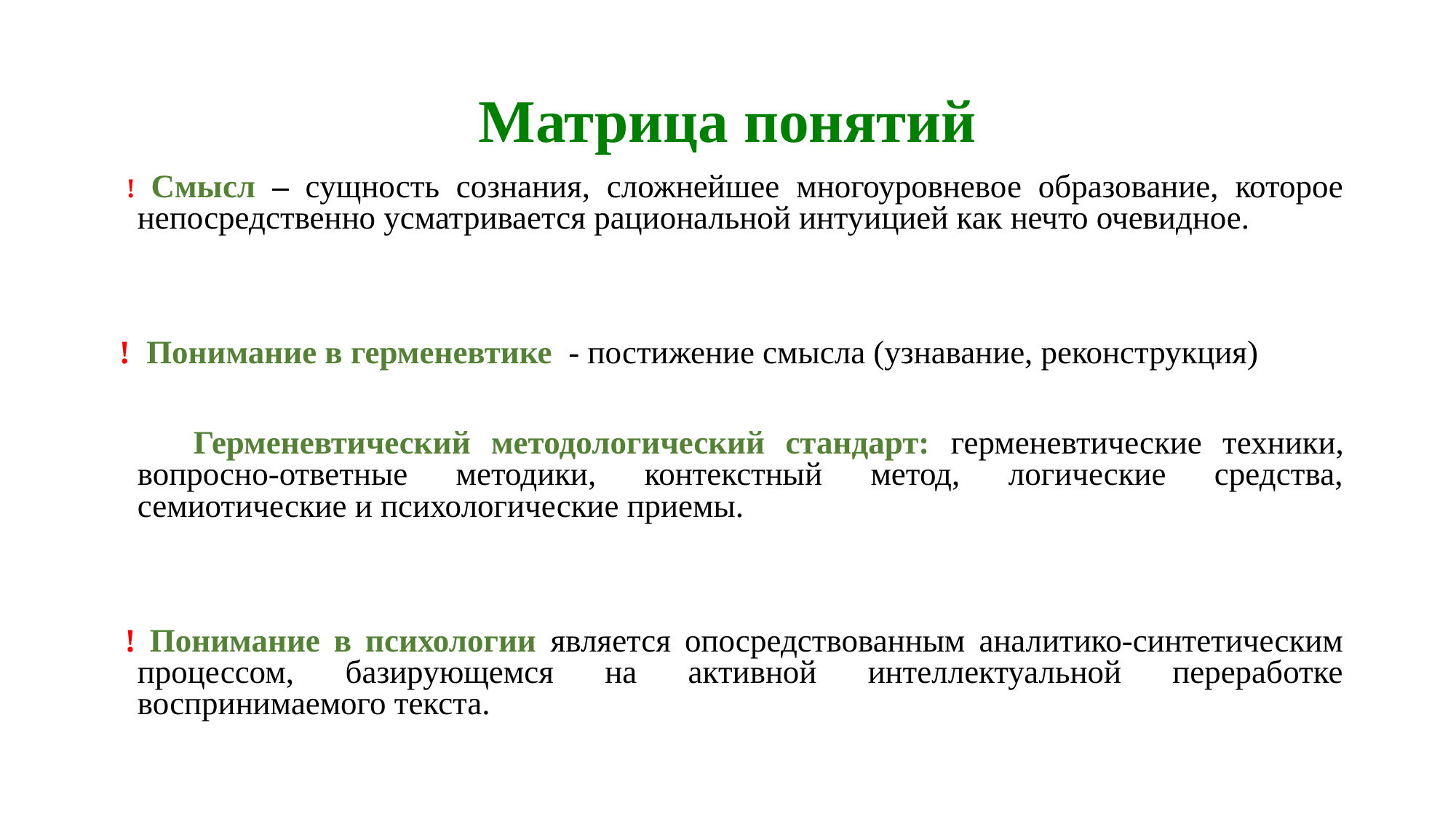

# Матрица понятий
 ! Смысл – сущность сознания, сложнейшее многоуровневое образование, которое непосредственно усматривается рациональной интуицией как нечто очевидное.

 !  Понимание в герменевтике  - постижение смысла (узнавание, реконструкция)

    Герменевтический методологический стандарт: герменевтические техники, вопросно-ответные методики, контекстный метод, логические средства, семиотические и психологические приемы.

 ! Понимание в психологии является опосредствованным аналитико-синтетическим процессом, базирующемся на активной интеллектуальной переработке воспринимаемого текста.